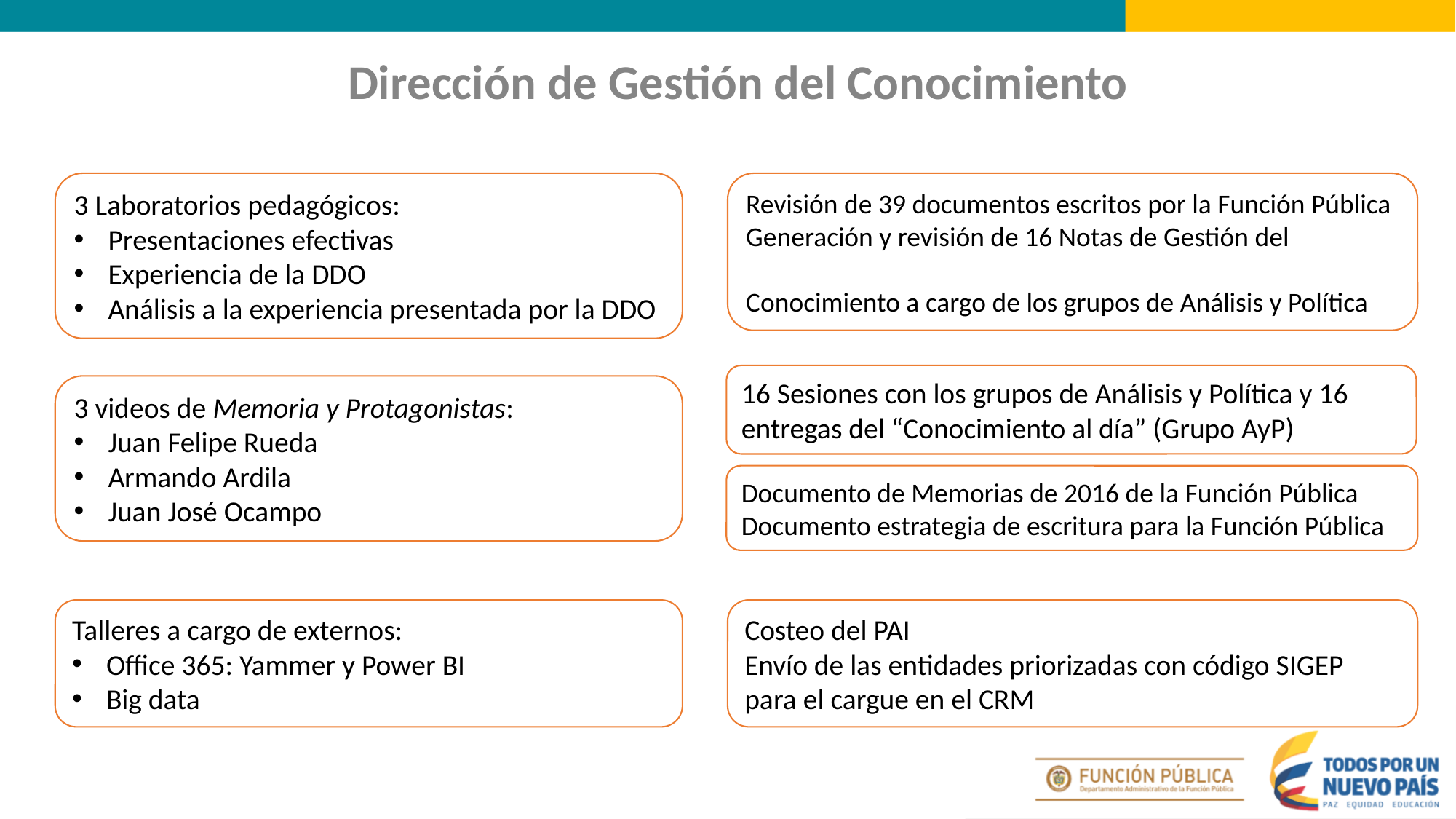

Dirección de Gestión del Conocimiento
Revisión de 39 documentos escritos por la Función Pública
Generación y revisión de 16 Notas de Gestión del

Conocimiento a cargo de los grupos de Análisis y Política
3 Laboratorios pedagógicos:
Presentaciones efectivas
Experiencia de la DDO
Análisis a la experiencia presentada por la DDO
16 Sesiones con los grupos de Análisis y Política y 16 entregas del “Conocimiento al día” (Grupo AyP)
3 videos de Memoria y Protagonistas:
Juan Felipe Rueda
Armando Ardila
Juan José Ocampo
Documento de Memorias de 2016 de la Función Pública
Documento estrategia de escritura para la Función Pública
Talleres a cargo de externos:
Office 365: Yammer y Power BI
Big data
Costeo del PAI
Envío de las entidades priorizadas con código SIGEP para el cargue en el CRM